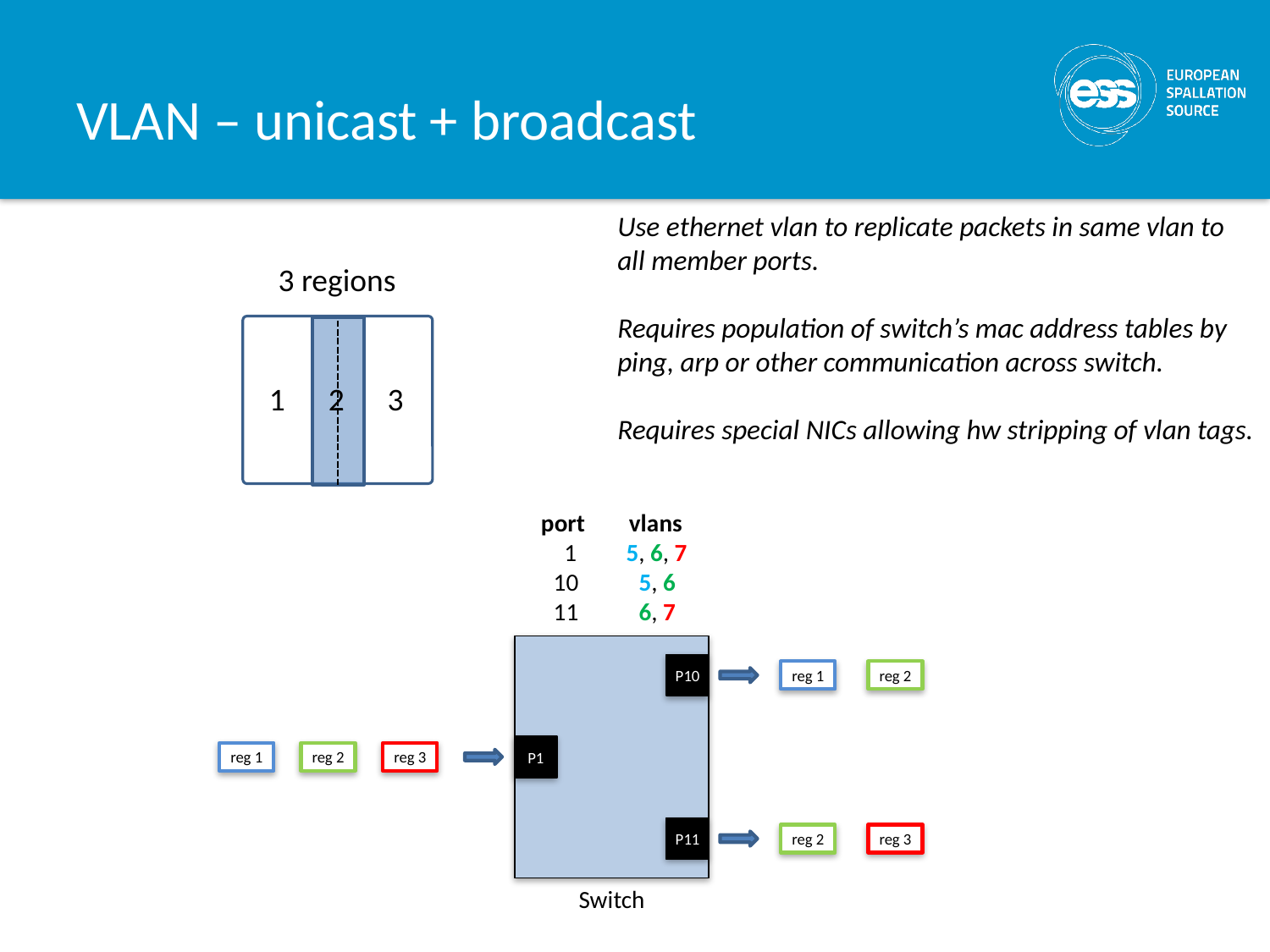

# VLAN – unicast + broadcast
Use ethernet vlan to replicate packets in same vlan to all member ports.

Requires population of switch’s mac address tables by ping, arp or other communication across switch.

Requires special NICs allowing hw stripping of vlan tags.
3 regions

1      2      3
port        vlans
     1         5, 6, 7
 10           5, 6
 11           6, 7

P10
reg 1
reg 2

P1
reg 1
reg 2
reg 3

P11
reg 2
reg 3

Switch